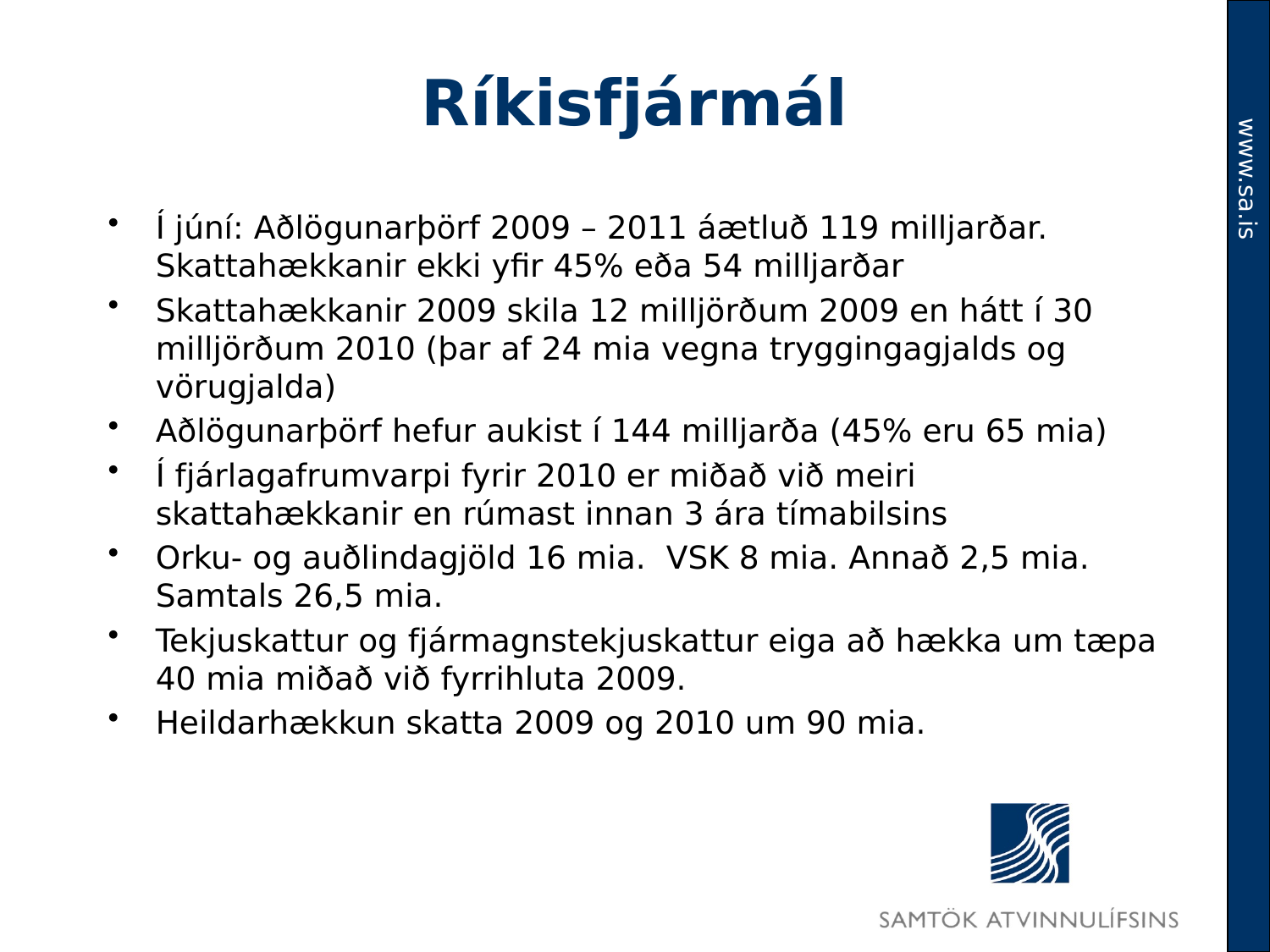

# Ríkisfjármál
Í júní: Aðlögunarþörf 2009 – 2011 áætluð 119 milljarðar.  Skattahækkanir ekki yfir 45% eða 54 milljarðar
Skattahækkanir 2009 skila 12 milljörðum 2009 en hátt í 30 milljörðum 2010 (þar af 24 mia vegna tryggingagjalds og vörugjalda)
Aðlögunarþörf hefur aukist í 144 milljarða (45% eru 65 mia)
Í fjárlagafrumvarpi fyrir 2010 er miðað við meiri skattahækkanir en rúmast innan 3 ára tímabilsins
Orku- og auðlindagjöld 16 mia.  VSK 8 mia. Annað 2,5 mia. Samtals 26,5 mia.
Tekjuskattur og fjármagnstekjuskattur eiga að hækka um tæpa 40 mia miðað við fyrrihluta 2009.
Heildarhækkun skatta 2009 og 2010 um 90 mia.